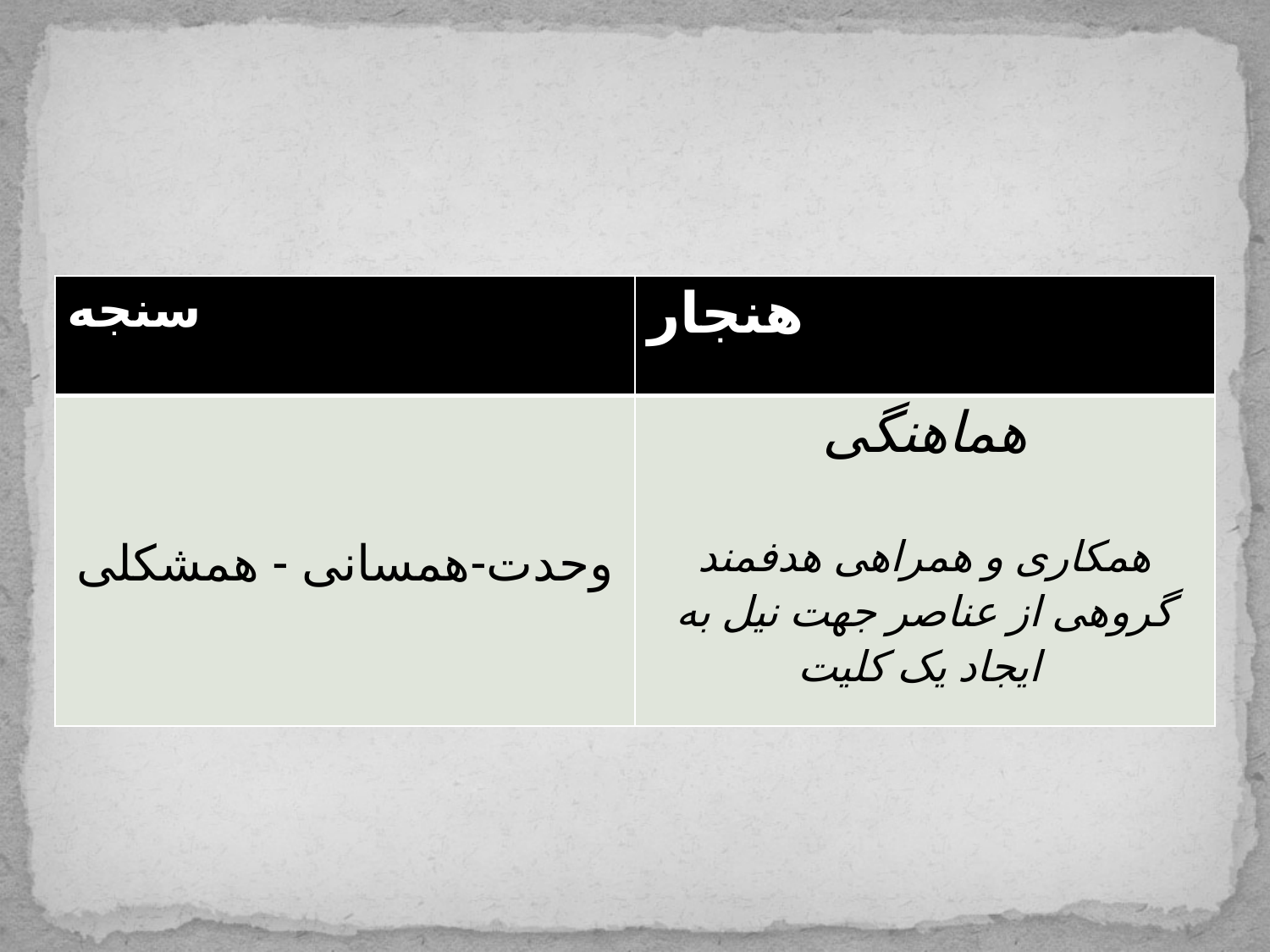

#
| سنجه | هنجار |
| --- | --- |
| وحدت-همسانی - همشکلی | هماهنگی همکاری و همراهی هدفمند گروهی از عناصر جهت نیل به ایجاد یک کلیت |